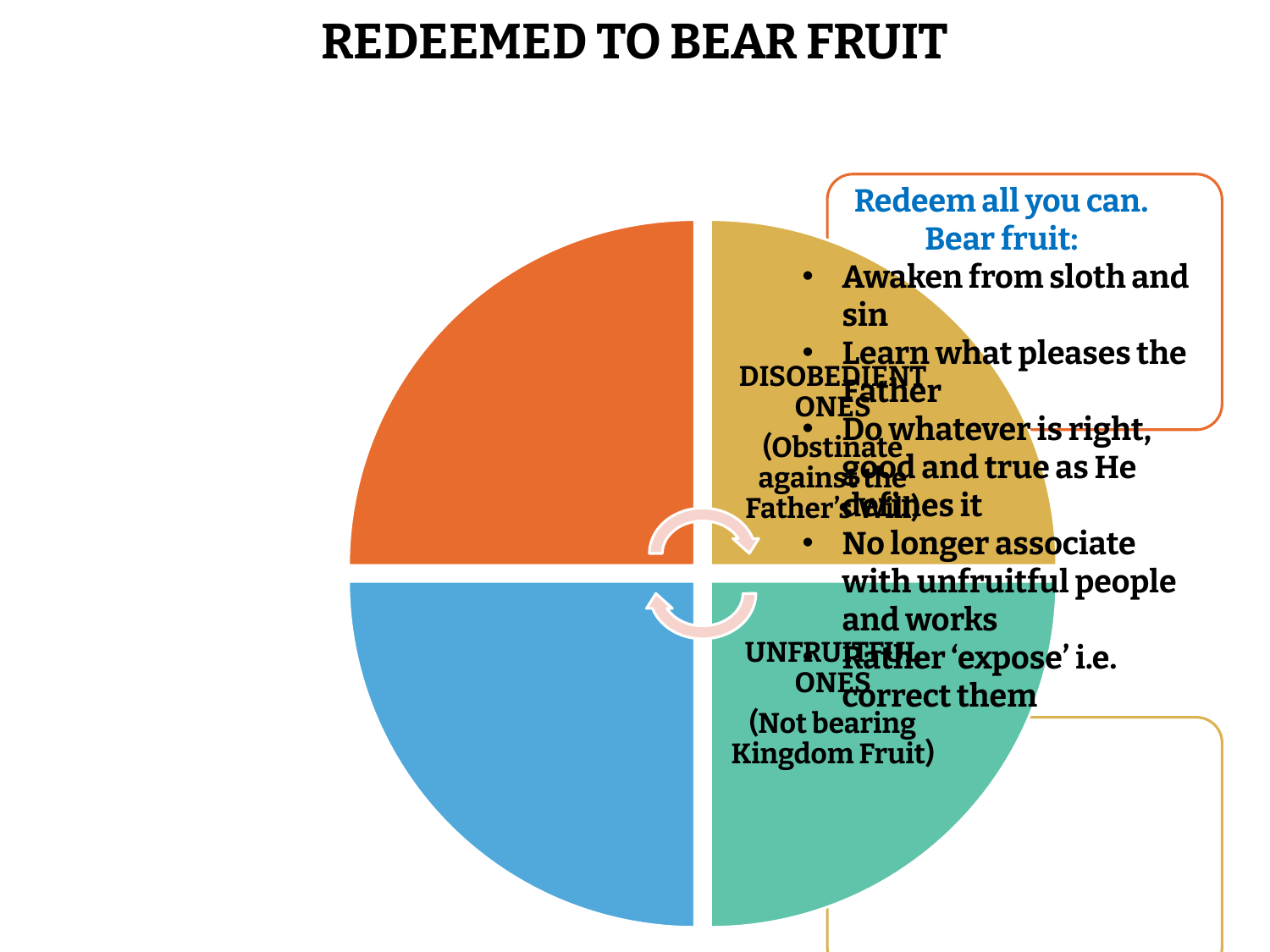

REDEEMED TO BEAR FRUIT
Redeem all you can.
Bear fruit:
Awaken from sloth and sin
Learn what pleases the Father
Do whatever is right, good and true as He defines it
No longer associate with unfruitful people and works
Rather ‘expose’ i.e. correct them
Walk as fruitful children
Walk as obedient children

DISOBEDIENT ONES
(Obstinate against the Father’s Will)
UNFRUITFUL ONES
(Not bearing Kingdom Fruit)